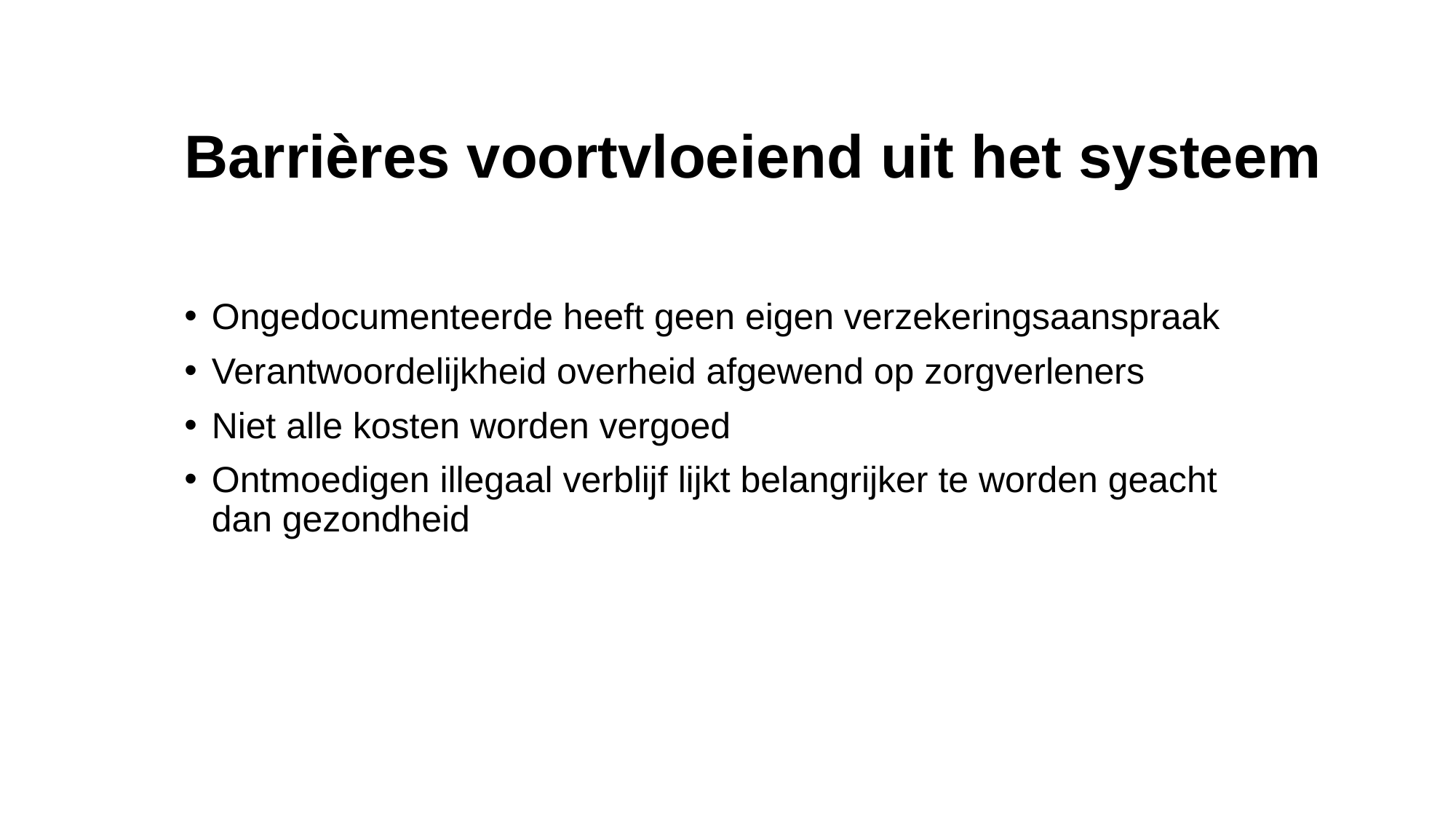

Barrières voortvloeiend uit het systeem
# Barrières voortvloeiend uit het systeem
Ongedocumenteerde heeft geen eigen verzekeringsaanspraak
Verantwoordelijkheid overheid afgewend op zorgverleners
Niet alle kosten worden vergoed
Ontmoedigen illegaal verblijf lijkt belangrijker te worden geacht dan gezondheid